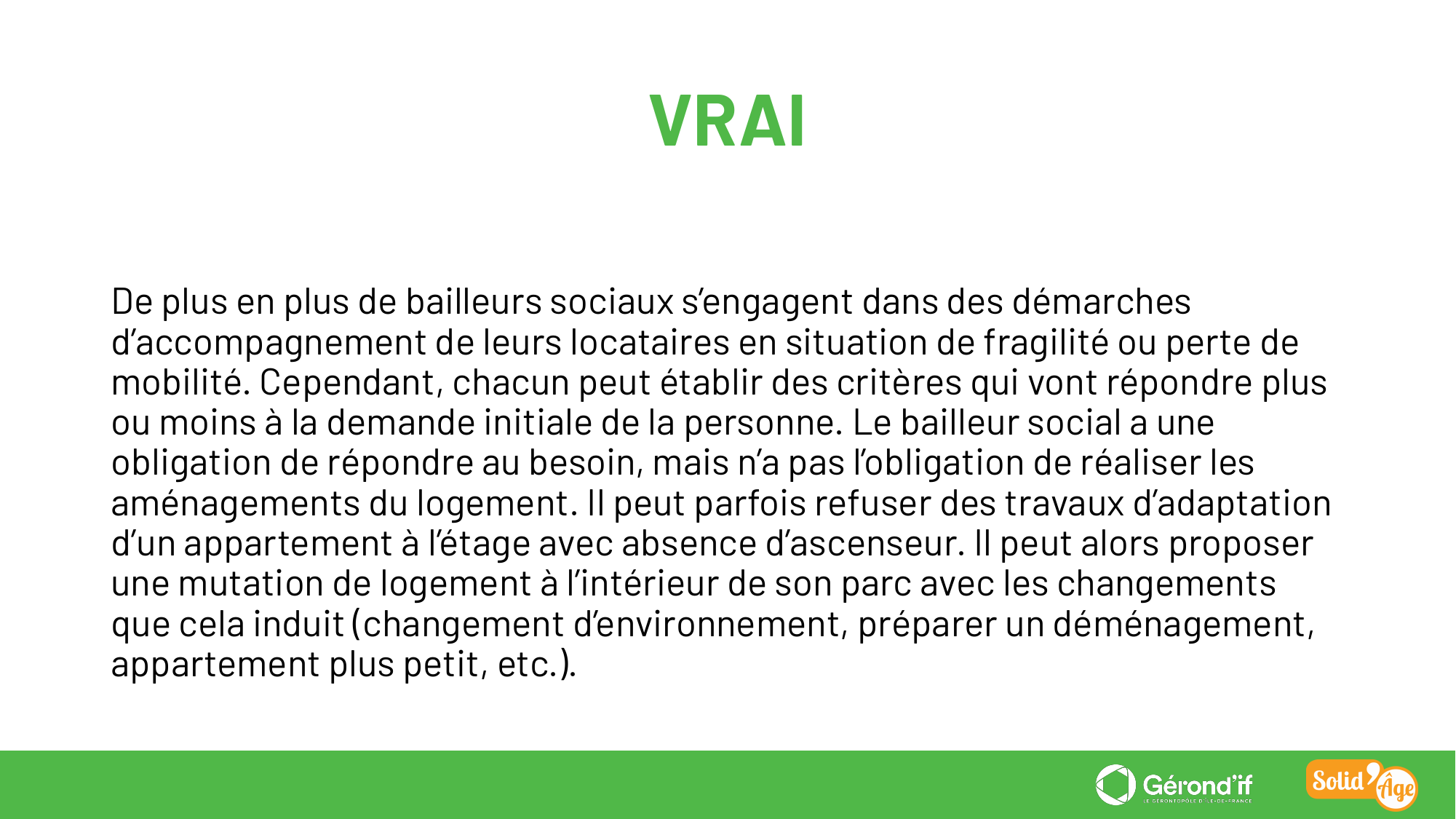

VRAI
De plus en plus de bailleurs sociaux s’engagent dans des démarches d’accompagnement de leurs locataires en situation de fragilité ou perte de mobilité. Cependant, chacun peut établir des critères qui vont répondre plus ou moins à la demande initiale de la personne. Le bailleur social a une obligation de répondre au besoin, mais n’a pas l’obligation de réaliser les aménagements du logement. Il peut parfois refuser des travaux d’adaptation d’un appartement à l’étage avec absence d’ascenseur. Il peut alors proposer une mutation de logement à l’intérieur de son parc avec les changements que cela induit (changement d’environnement, préparer un déménagement, appartement plus petit, etc.).